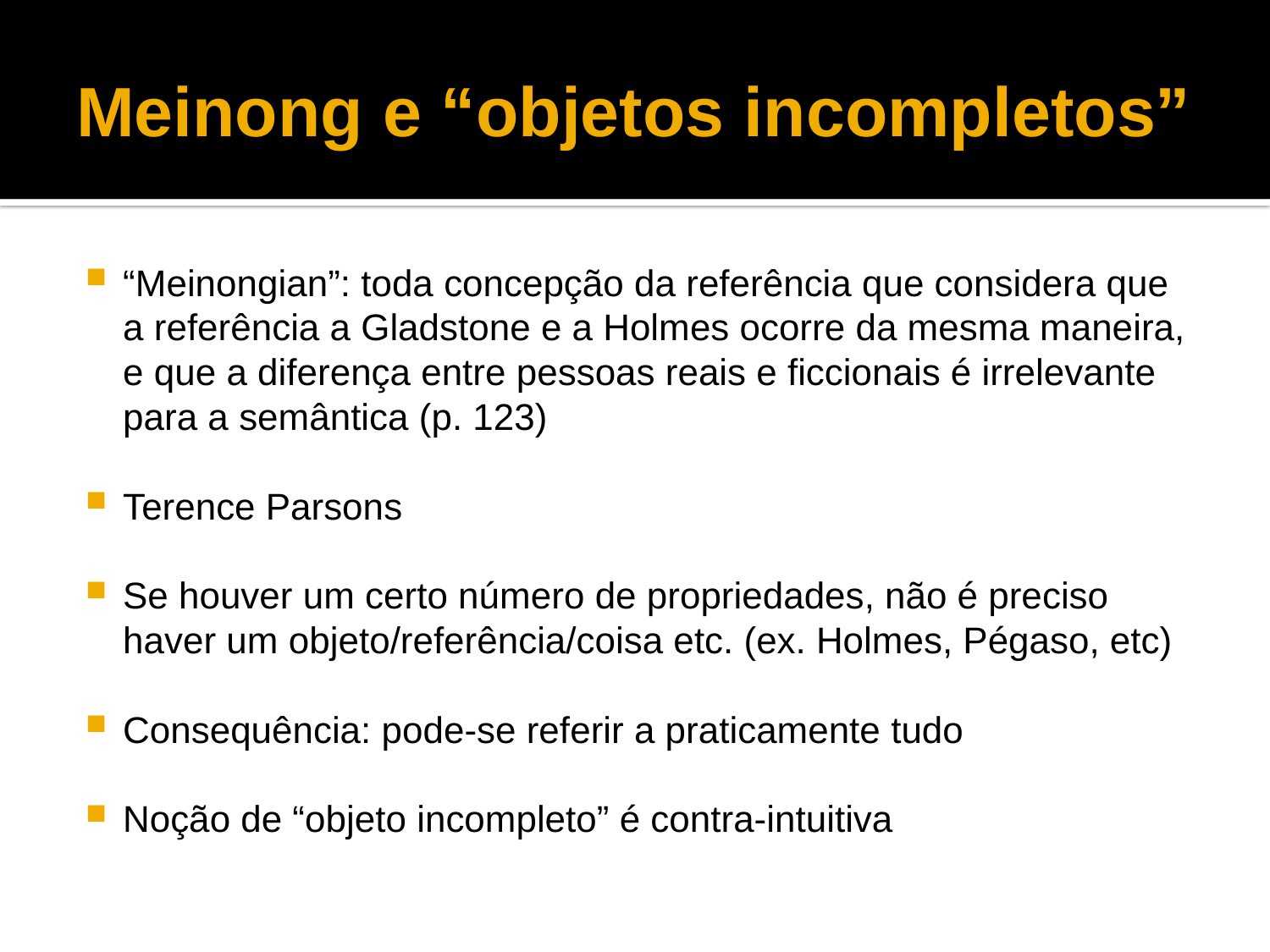

# Meinong e “objetos incompletos”
“Meinongian”: toda concepção da referência que considera que a referência a Gladstone e a Holmes ocorre da mesma maneira, e que a diferença entre pessoas reais e ficcionais é irrelevante para a semântica (p. 123)

Terence Parsons

Se houver um certo número de propriedades, não é preciso haver um objeto/referência/coisa etc. (ex. Holmes, Pégaso, etc)

Consequência: pode-se referir a praticamente tudo

Noção de “objeto incompleto” é contra-intuitiva